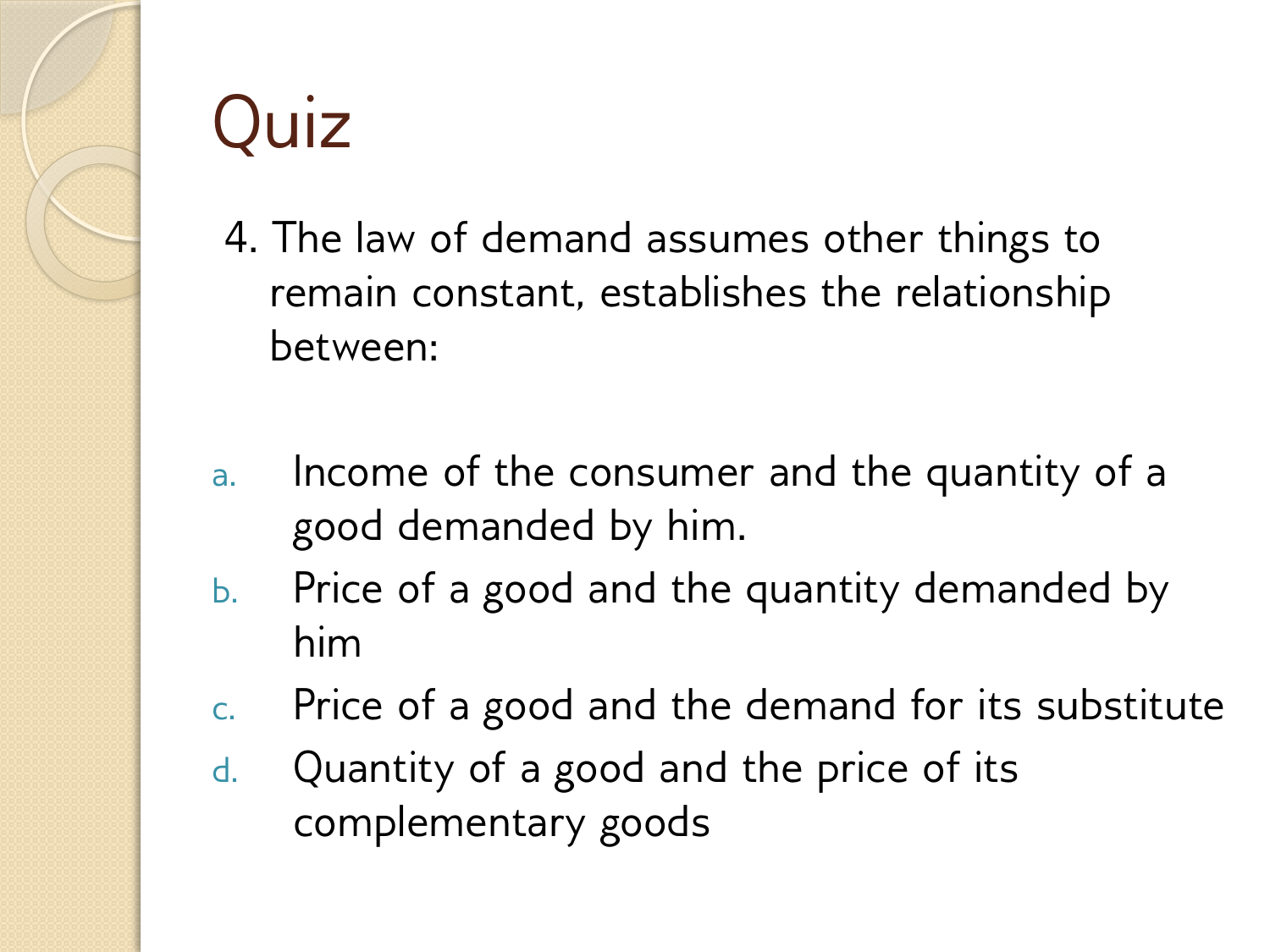

# Quiz
4. The law of demand assumes other things to remain constant, establishes the relationship between:

Income of the consumer and the quantity of a good demanded by him.
Price of a good and the quantity demanded by him
Price of a good and the demand for its substitute
Quantity of a good and the price of its complementary goods